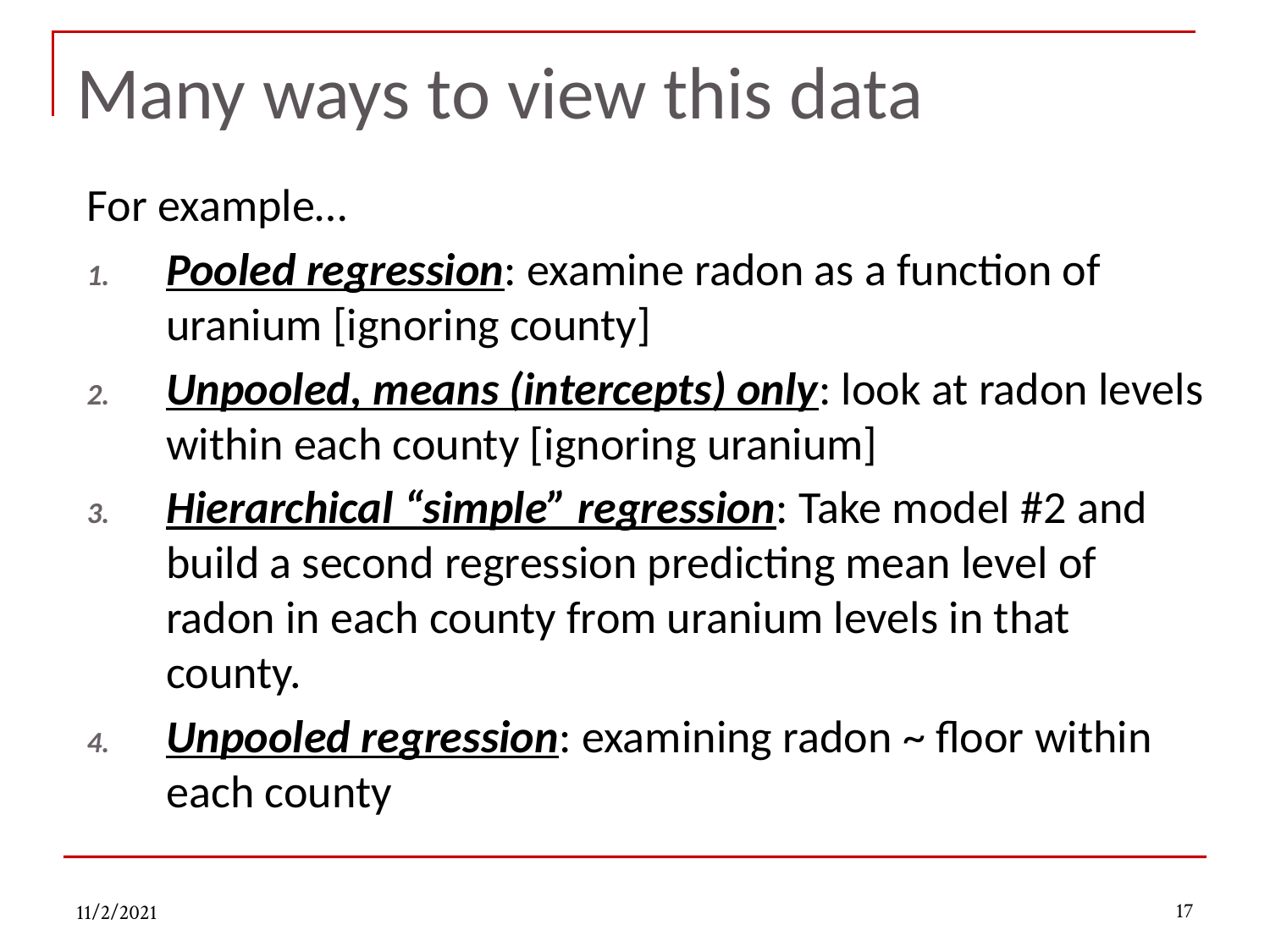

# Many ways to view this data
For example…
Pooled regression: examine radon as a function of uranium [ignoring county]
Unpooled, means (intercepts) only: look at radon levels within each county [ignoring uranium]
Hierarchical “simple” regression: Take model #2 and build a second regression predicting mean level of radon in each county from uranium levels in that county.
Unpooled regression: examining radon ~ floor within each county

11/2/2021
17